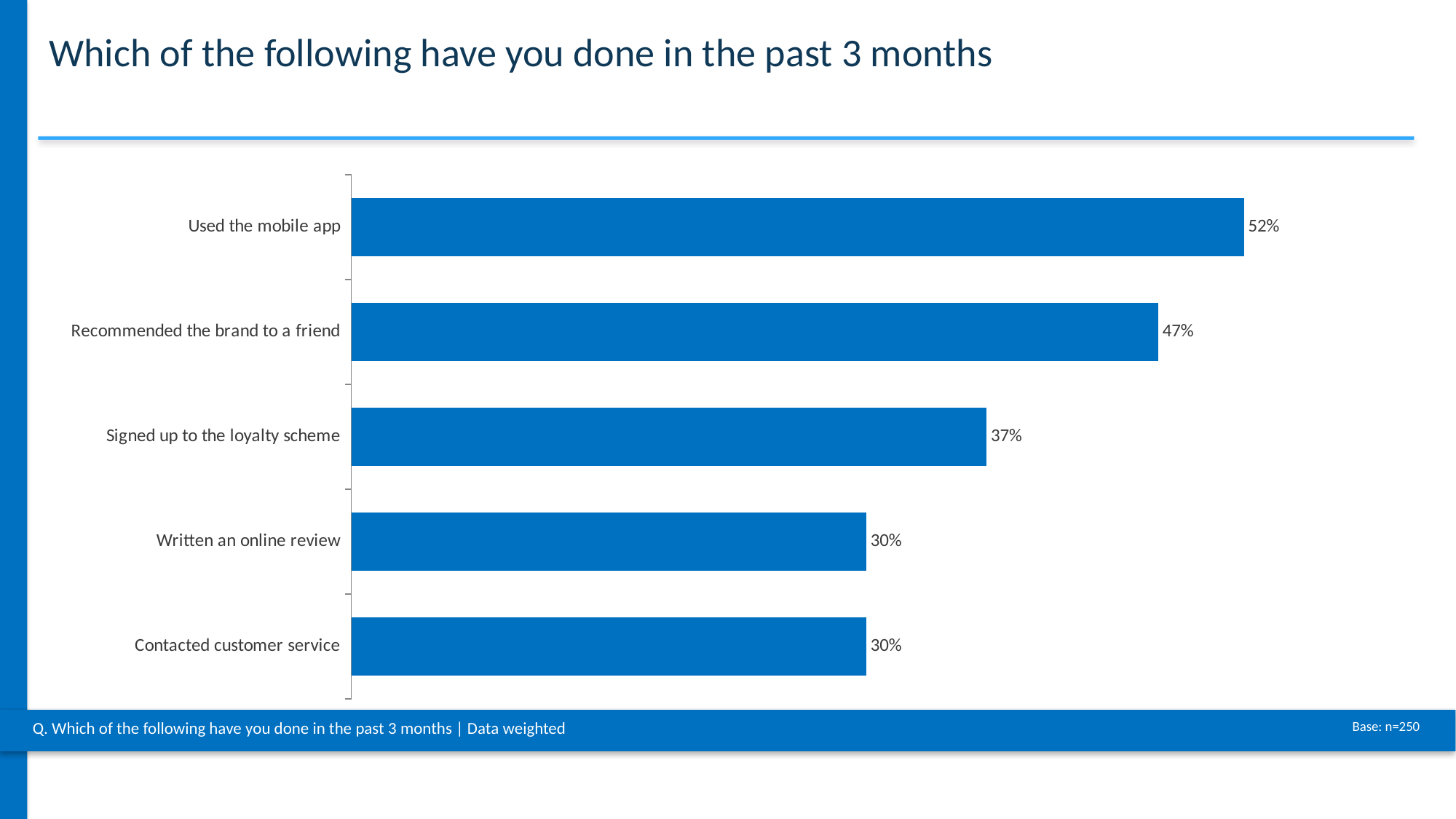

Which of the following have you done in the past 3 months

### Chart

| Category |  |
|---|---|
| Contacted customer service | 30.0 |
| Written an online review | 30.0 |
| Signed up to the loyalty scheme | 37.0 |
| Recommended the brand to a friend | 47.0 |
| Used the mobile app | 52.0 |
Q. Which of the following have you done in the past 3 months | Data weighted
Base: n=250